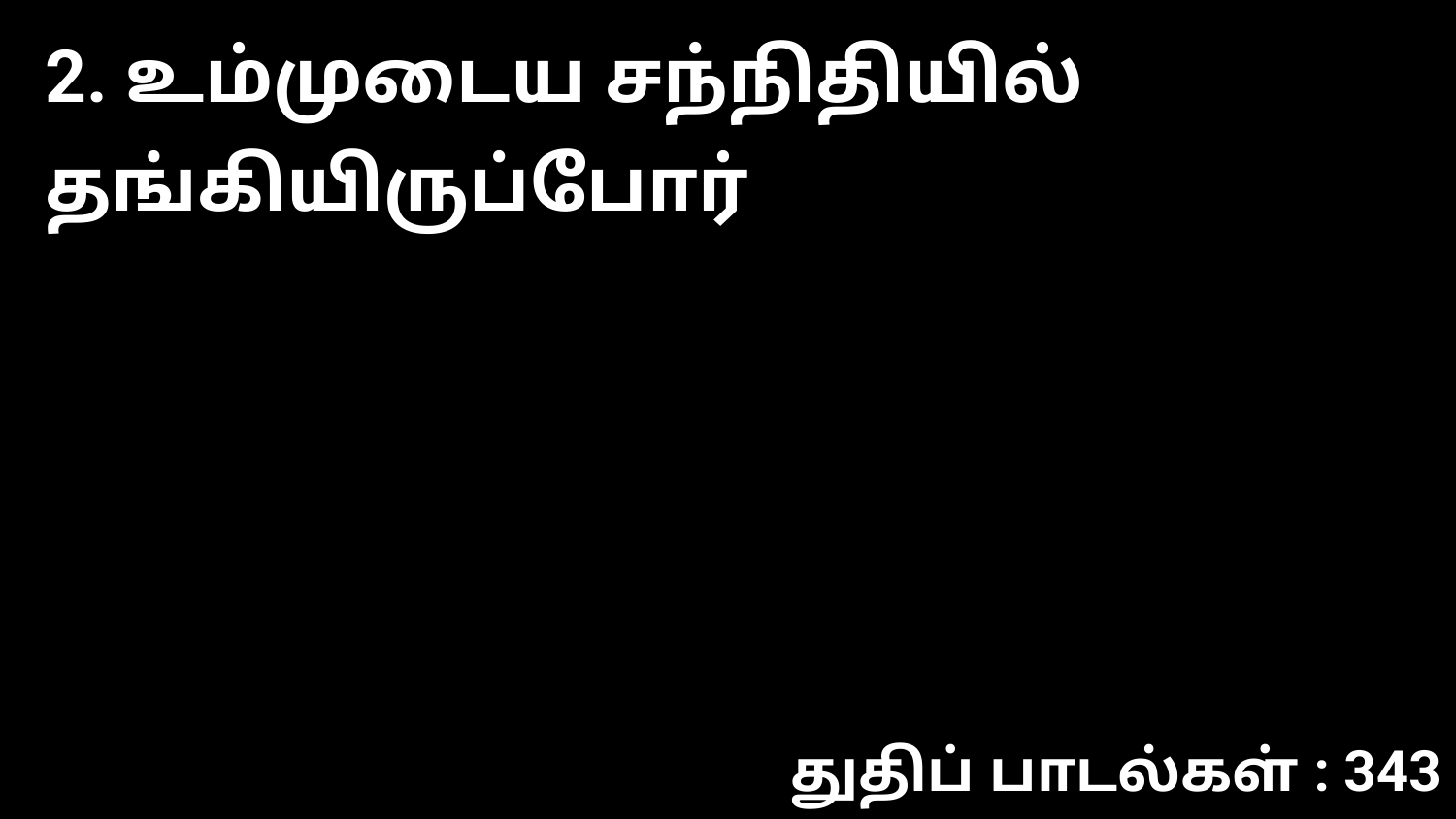

2. உம்முடைய சந்நிதியில் தங்கியிருப்போர்
துதிப் பாடல்கள் : 343